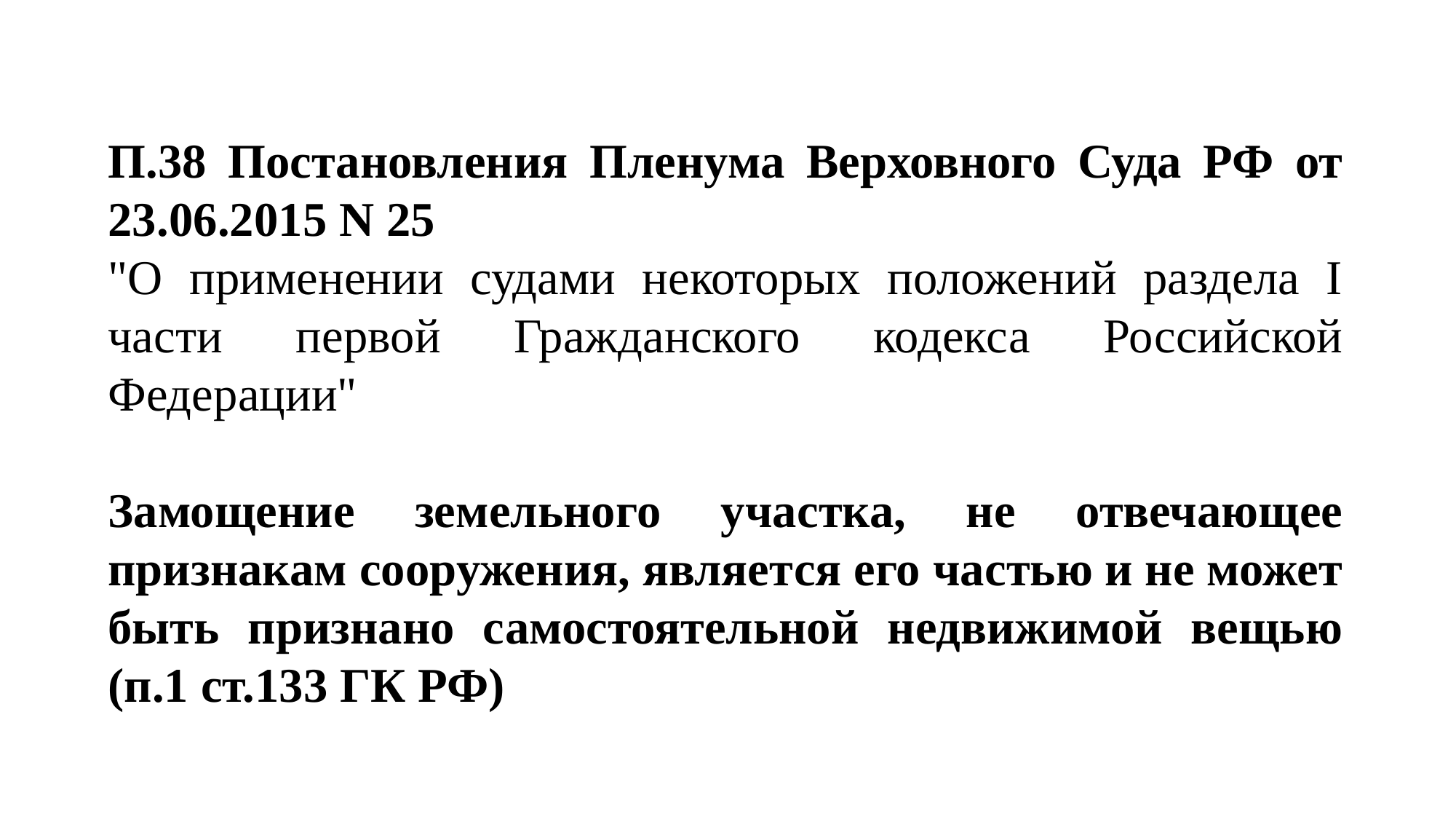

#

П.38 Постановления Пленума Верховного Суда РФ от 23.06.2015 N 25
"О применении судами некоторых положений раздела I части первой Гражданского кодекса Российской Федерации"

Замощение земельного участка, не отвечающее признакам сооружения, является его частью и не может быть признано самостоятельной недвижимой вещью (п.1 ст.133 ГК РФ)